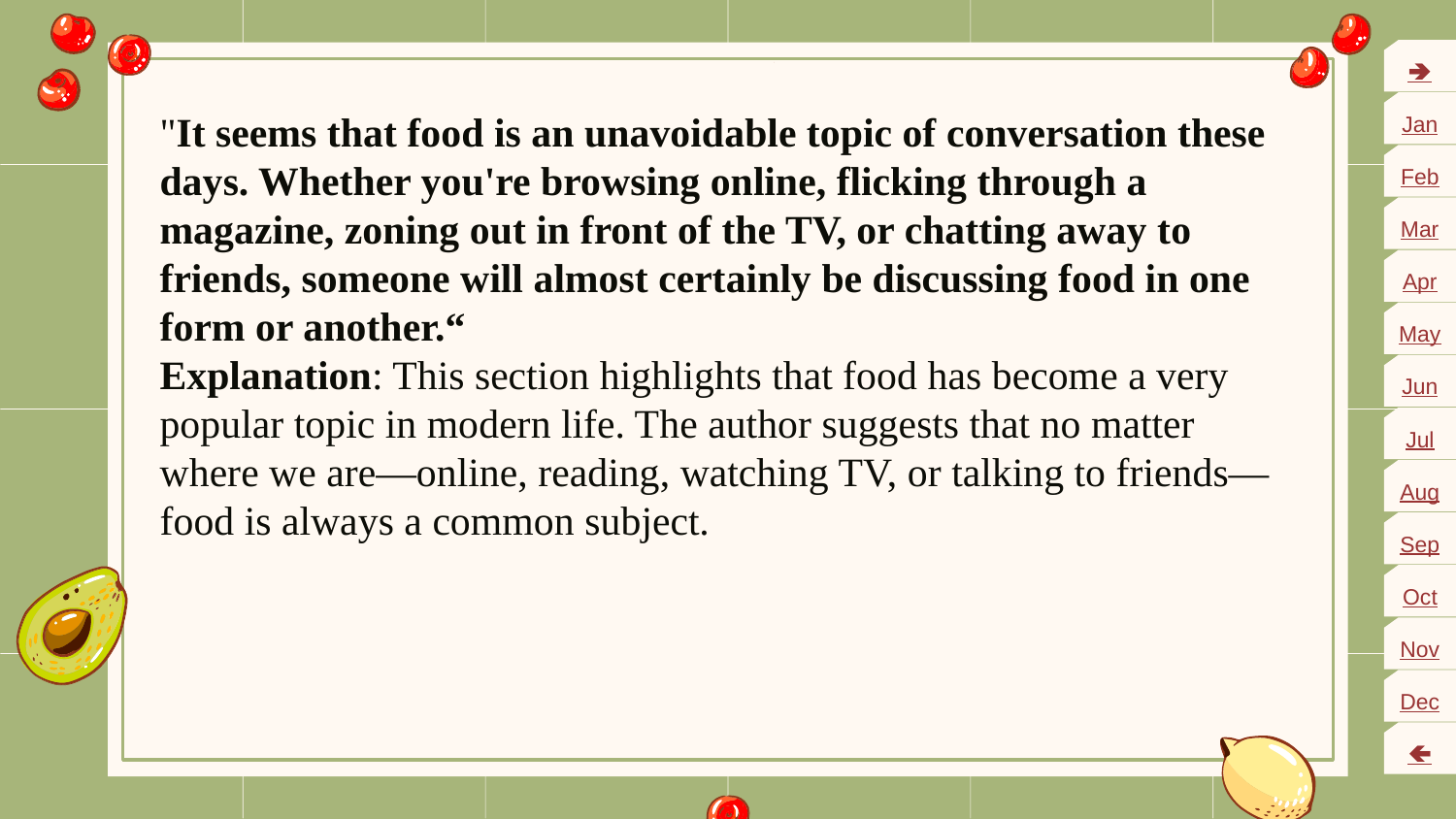

🢂
"It seems that food is an unavoidable topic of conversation these days. Whether you're browsing online, flicking through a magazine, zoning out in front of the TV, or chatting away to friends, someone will almost certainly be discussing food in one form or another.“
Explanation: This section highlights that food has become a very popular topic in modern life. The author suggests that no matter where we are—online, reading, watching TV, or talking to friends—food is always a common subject.
Jan
Feb
Mar
Apr
May
Jun
Jul
Aug
Sep
Oct
Nov
Dec
🢀